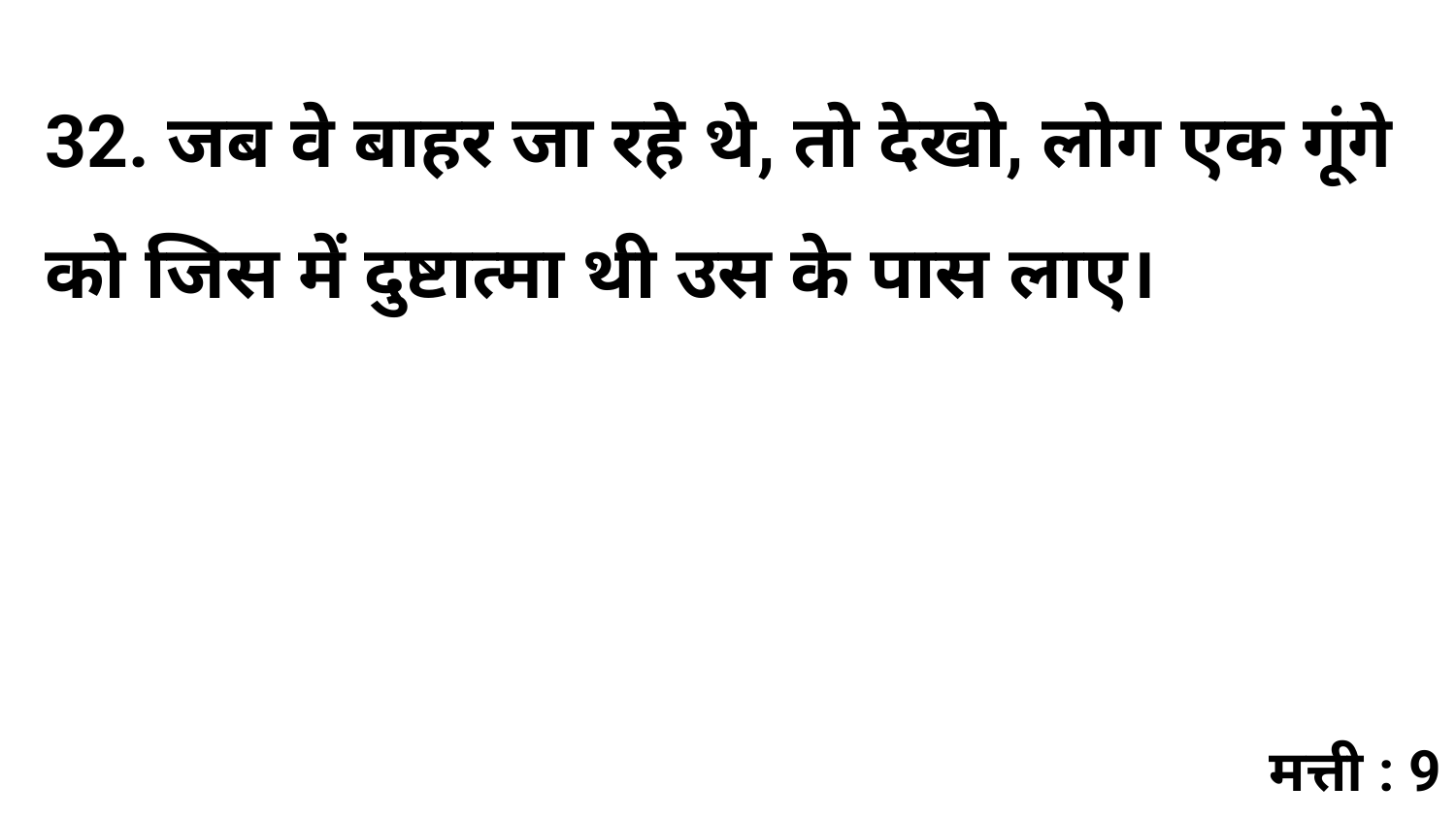

32. जब वे बाहर जा रहे थे, तो देखो, लोग एक गूंगे को जिस में दुष्टात्मा थी उस के पास लाए।
मत्ती : 9